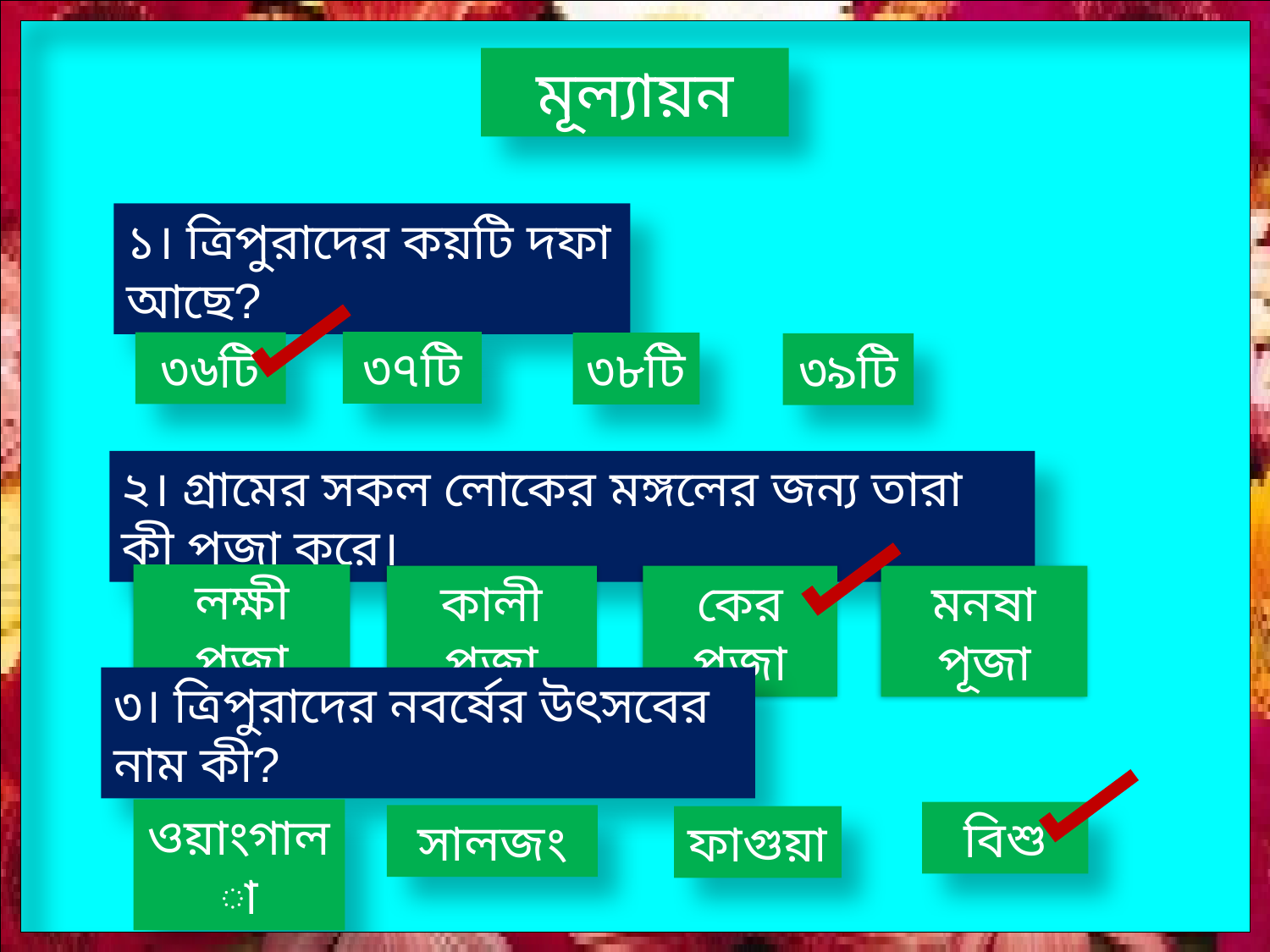

মূল্যায়ন
১। ত্রিপুরাদের কয়টি দফা আছে?

৩৭টি
৩৬টি
৩৮টি
৩৯টি
২। গ্রামের সকল লোকের মঙ্গলের জন্য তারা কী পূজা করে।

লক্ষী পূজা
কালী পূজা
কের পূজা
মনষা পূজা
৩। ত্রিপুরাদের নবর্ষের উৎসবের নাম কী?

ওয়াংগালা
বিশু
সালজং
ফাগুয়া